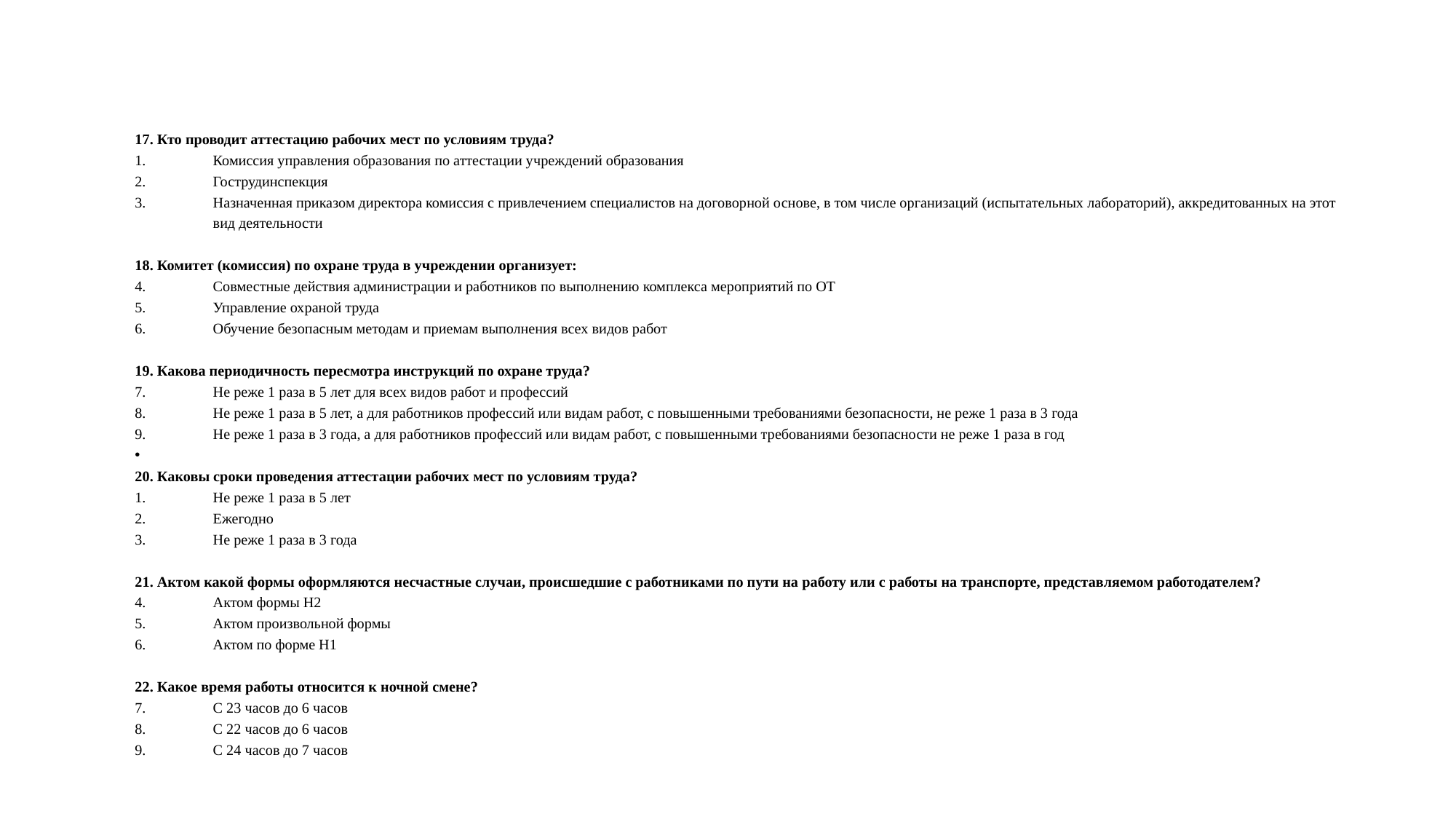

#
17. Кто проводит аттестацию рабочих мест по условиям труда?
Комиссия управления образования по аттестации учреждений образования
Гострудинспекция
Назначенная приказом директора комиссия с привлечением специалистов на договорной основе, в том числе организаций (испытательных лабораторий), аккредитованных на этот вид деятельности

18. Комитет (комиссия) по охране труда в учреждении организует:
Совместные действия администрации и работников по выполнению комплекса мероприятий по ОТ
Управление охраной труда
Обучение безопасным методам и приемам выполнения всех видов работ

19. Какова периодичность пересмотра инструкций по охране труда?
Не реже 1 раза в 5 лет для всех видов работ и профессий
Не реже 1 раза в 5 лет, а для работников профессий или видам работ, с повышенными требованиями безопасности, не реже 1 раза в 3 года
Не реже 1 раза в 3 года, а для работников профессий или видам работ, с повышенными требованиями безопасности не реже 1 раза в год

20. Каковы сроки проведения аттестации рабочих мест по условиям труда?
Не реже 1 раза в 5 лет
Ежегодно
Не реже 1 раза в 3 года

21. Актом какой формы оформляются несчастные случаи, происшедшие с работниками по пути на работу или с работы на транспорте, представляемом работодателем?
Актом формы Н2
Актом произвольной формы
Актом по форме Н1

22. Какое время работы относится к ночной смене?
С 23 часов до 6 часов
С 22 часов до 6 часов
С 24 часов до 7 часов